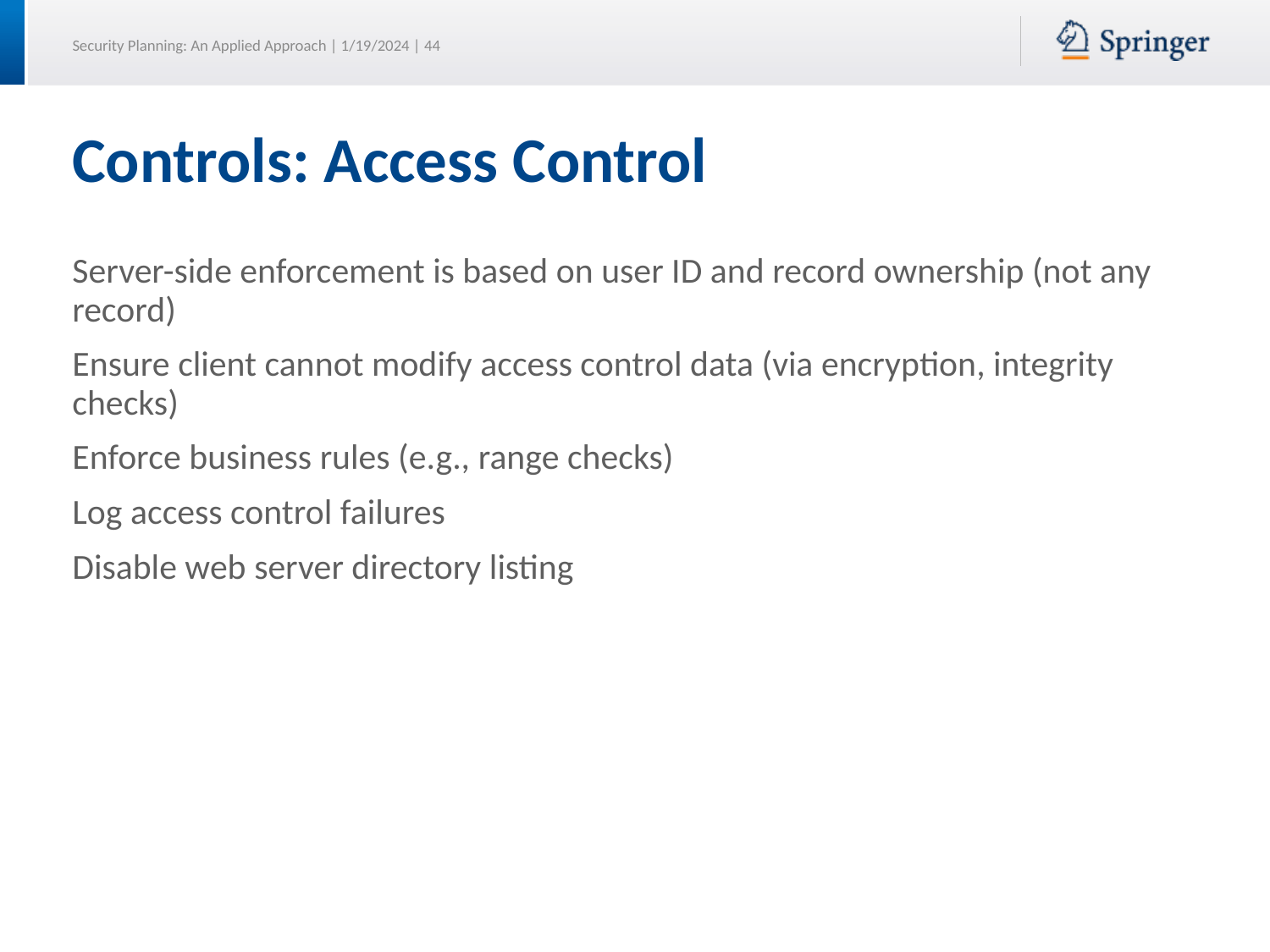

# Controls: Access Control
Server-side enforcement is based on user ID and record ownership (not any record)
Ensure client cannot modify access control data (via encryption, integrity checks)
Enforce business rules (e.g., range checks)
Log access control failures
Disable web server directory listing